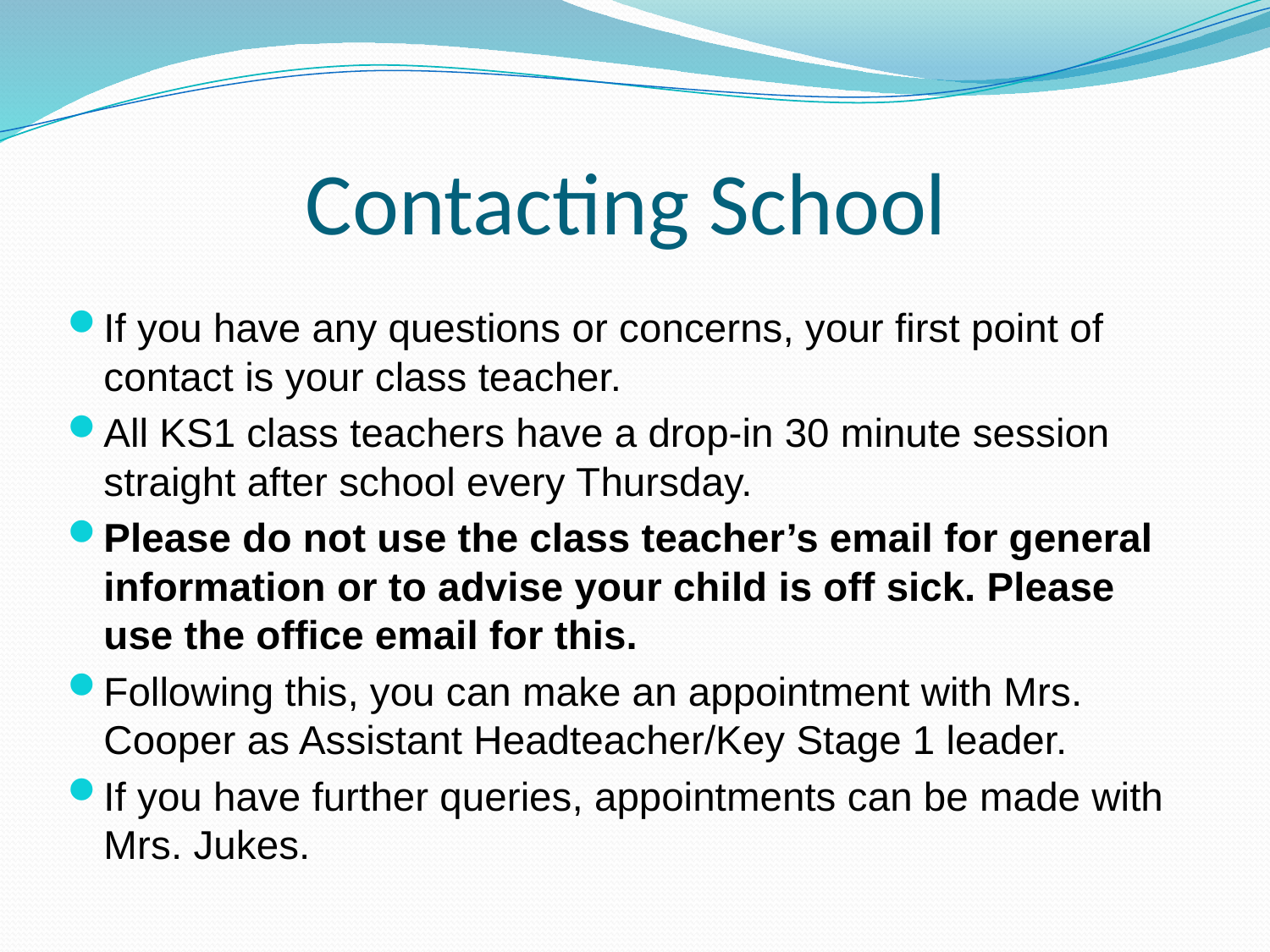

# Contacting School
If you have any questions or concerns, your first point of contact is your class teacher.
All KS1 class teachers have a drop-in 30 minute session straight after school every Thursday.
Please do not use the class teacher’s email for general information or to advise your child is off sick. Please use the office email for this.
Following this, you can make an appointment with Mrs. Cooper as Assistant Headteacher/Key Stage 1 leader.
If you have further queries, appointments can be made with Mrs. Jukes.